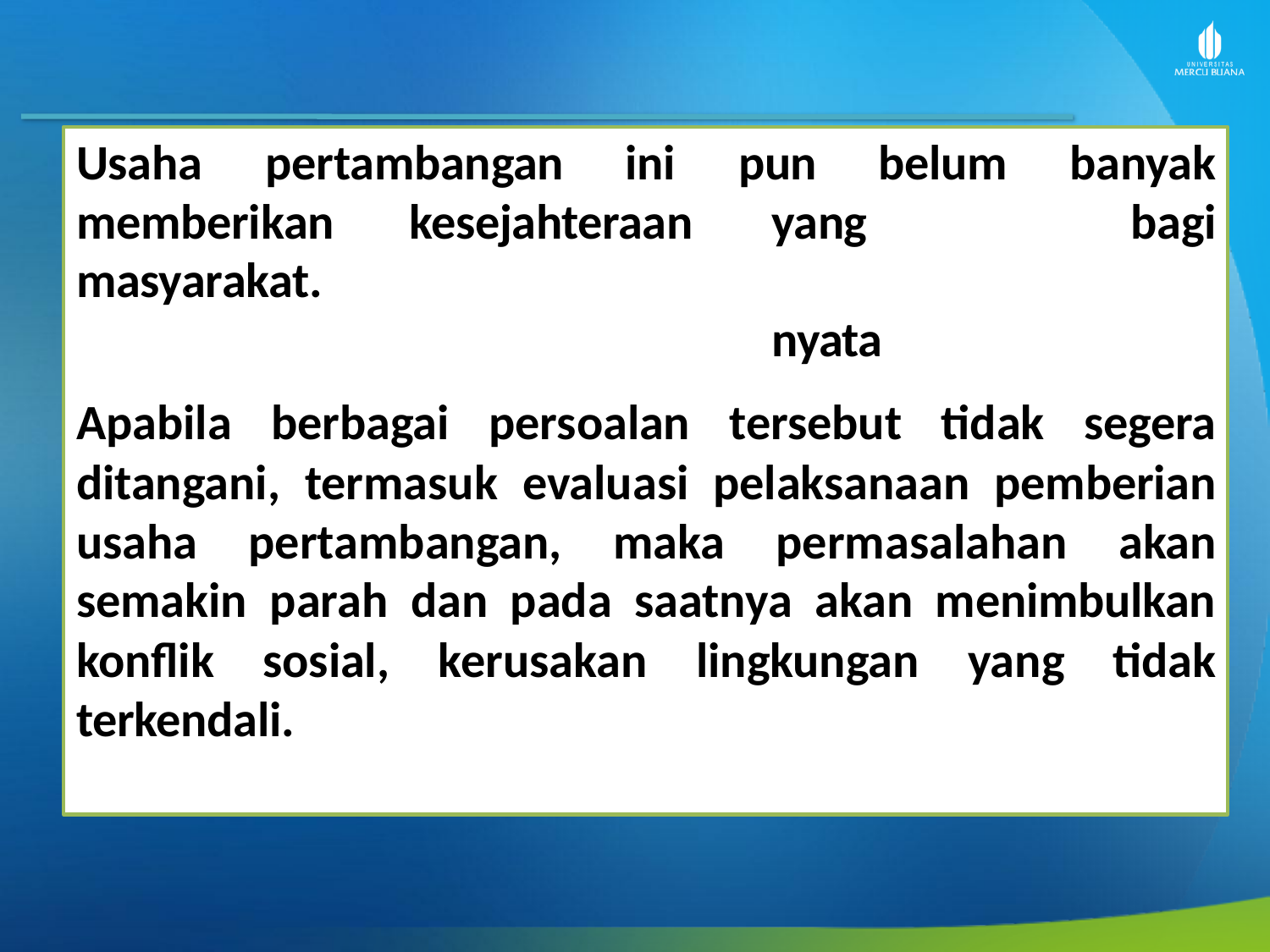

Usaha	pertambangan
ini	pun	belum
yang	nyata
banyak
bagi
memberikan masyarakat.
kesejahteraan
Apabila  berbagai  persoalan  tersebut  tidak  segera ditangani, termasuk evaluasi pelaksanaan pemberian usaha   pertambangan,   maka   permasalahan   akan semakin parah dan pada saatnya akan menimbulkan konflik  sosial,  kerusakan  lingkungan  yang  tidak terkendali.